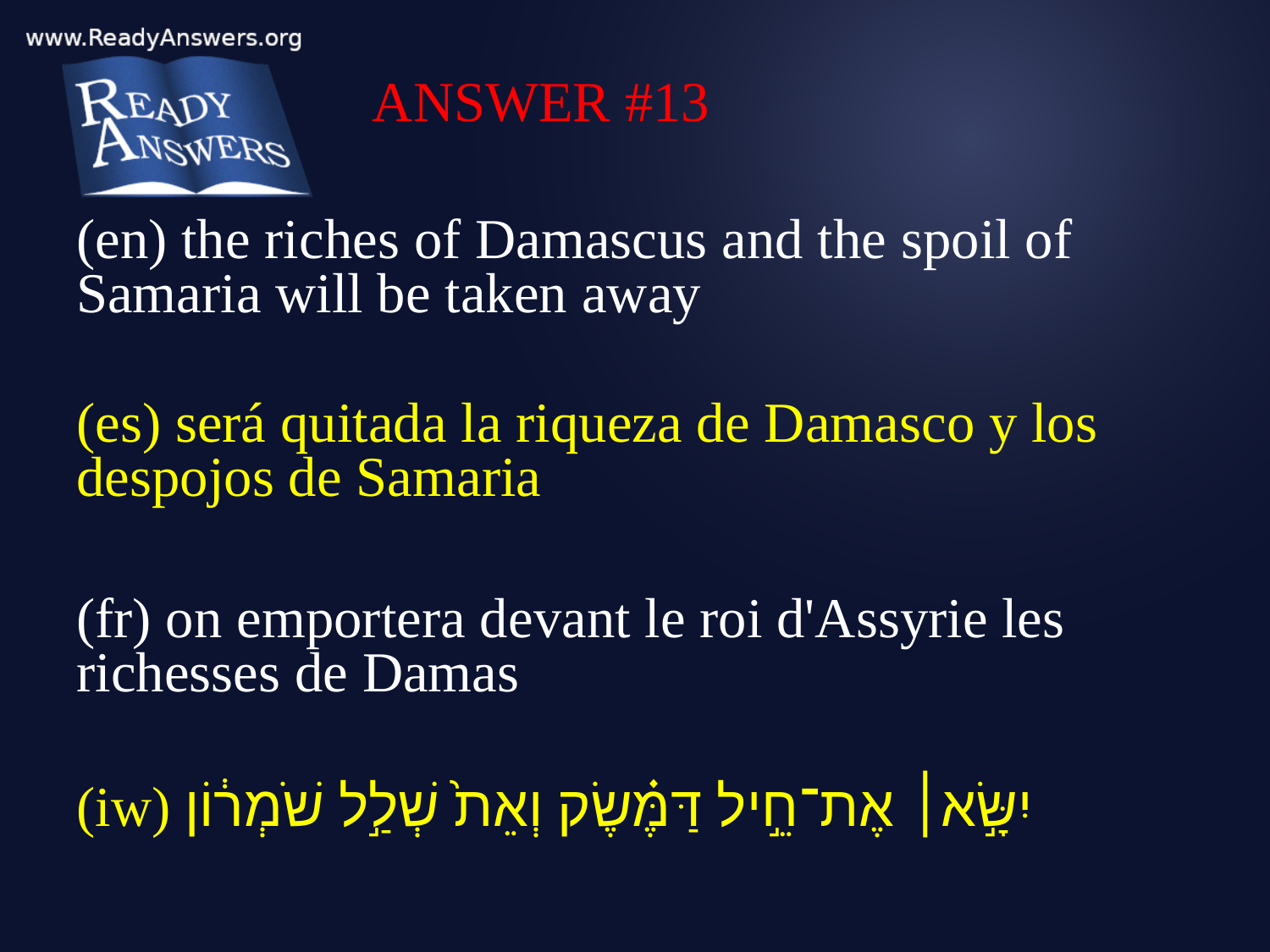

ANSWER #13
(en) the riches of Damascus and the spoil of Samaria will be taken away
(es) será quitada la riqueza de Damasco y los despojos de Samaria
(fr) on emportera devant le roi d'Assyrie les richesses de Damas
(iw) יִשָּׂ֣א׀ אֶת־חֵ֣יל דַּמֶּ֗שֶׂק וְאֵת֙ שְׁלַ֣ל שֹׁמְר֔וֹן